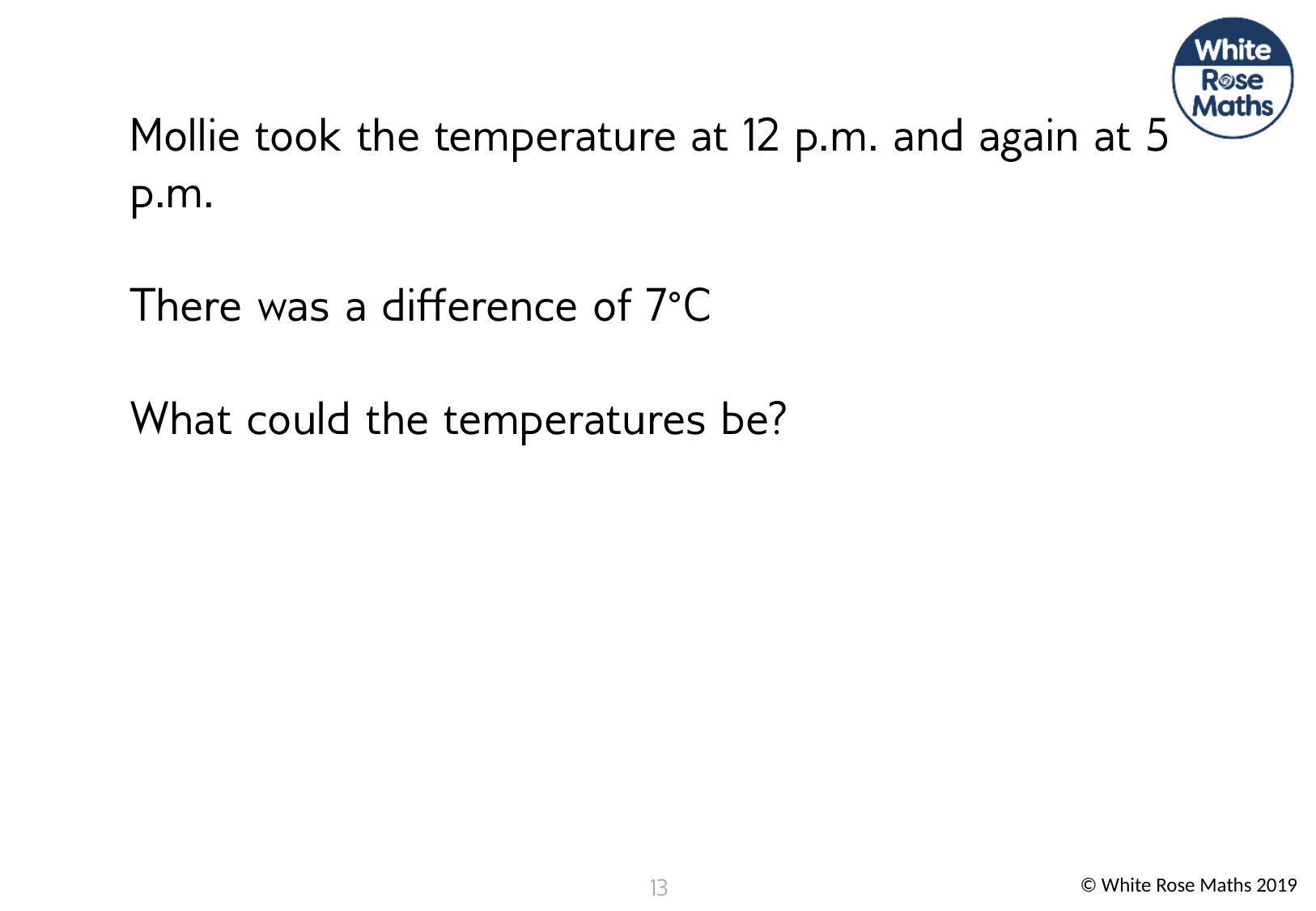

Mollie took the temperature at 12 p.m. and again at 5 p.m.

There was a difference of 7°C

What could the temperatures be?

13